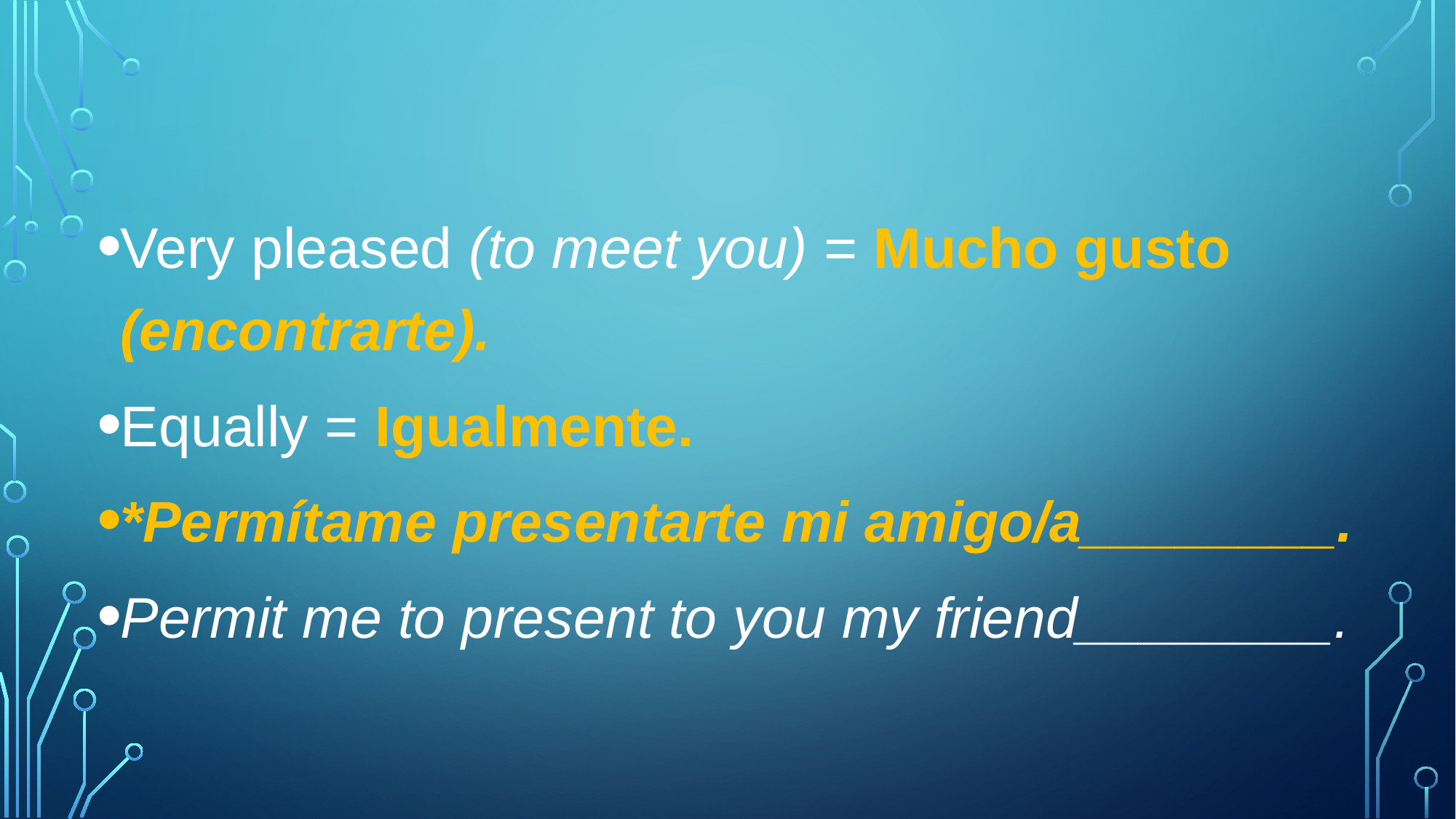

#
Very pleased (to meet you) = Mucho gusto (encontrarte).
Equally = Igualmente.
*Permítame presentarte mi amigo/a________.
Permit me to present to you my friend________.